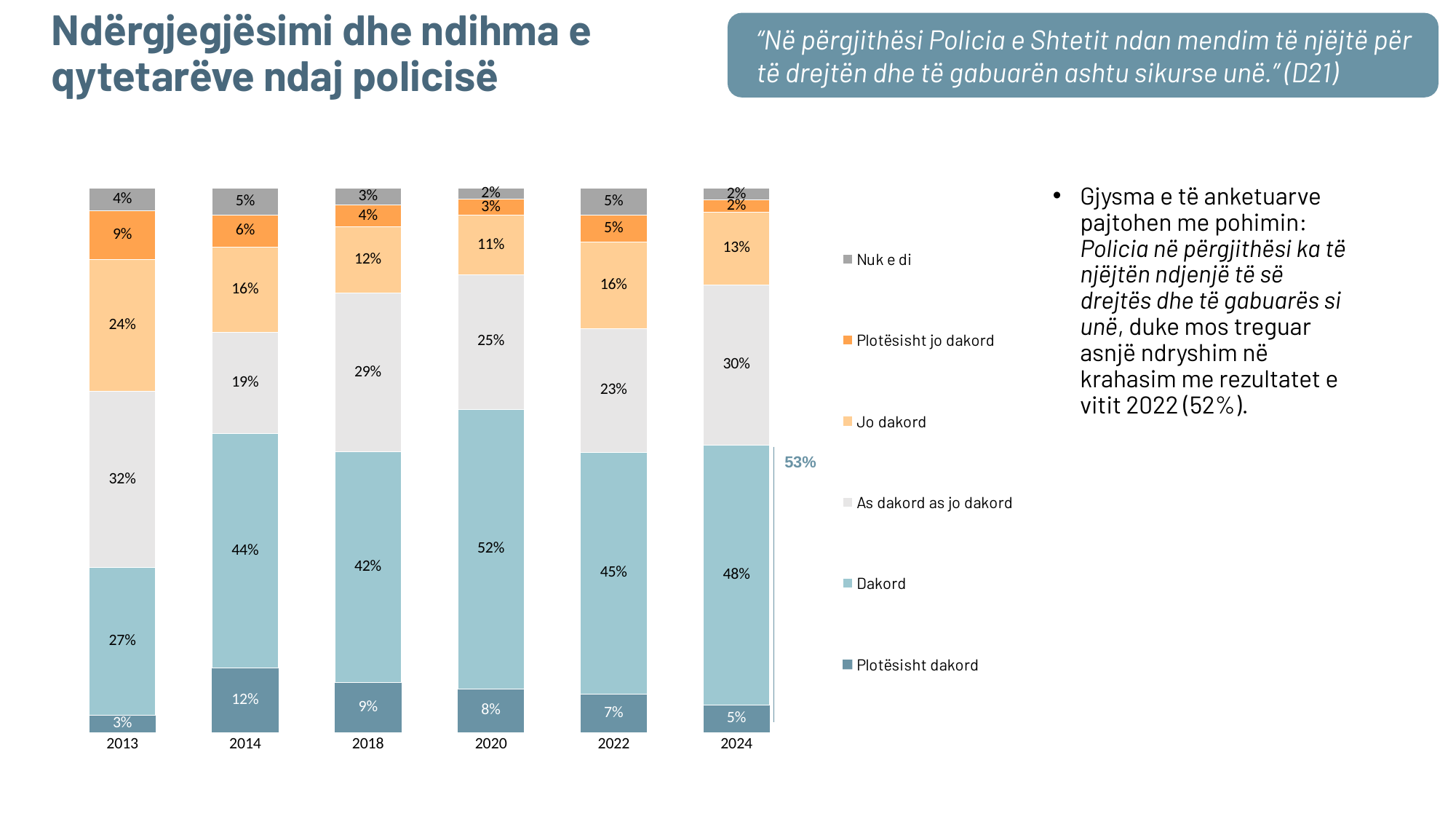

# Ndërgjegjësimi dhe ndihma e qytetarëve ndaj policisë
“Në përgjithësi Policia e Shtetit ndan mendim të njëjtë për të drejtën dhe të gabuarën ashtu sikurse unë.” (D21)

### Chart

| Category | Plotësisht dakord | Dakord | As dakord as jo dakord | Jo dakord | Plotësisht jo dakord | Nuk e di |
|---|---|---|---|---|---|---|
| 2013 | 0.03 | 0.27 | 0.32 | 0.24 | 0.09 | 0.04 |
| 2014 | 0.12 | 0.44 | 0.19 | 0.16 | 0.06 | 0.05 |
| 2018 | 0.09 | 0.42 | 0.29 | 0.12 | 0.04 | 0.03 |
| 2020 | 0.08 | 0.52 | 0.25 | 0.11 | 0.03 | 0.02 |
| 2022 | 0.07 | 0.45 | 0.23 | 0.16 | 0.05 | 0.05 |
| 2024 | 0.049255281481613206 | 0.4781403003903156 | 0.2955121329006492 | 0.13315086760677378 | 0.02311667804498465 | 0.020824739575663484 |
Gjysma e të anketuarve pajtohen me pohimin: Policia në përgjithësi ka të njëjtën ndjenjë të së drejtës dhe të gabuarës si unë, duke mos treguar asnjë ndryshim në krahasim me rezultatet e vitit 2022 (52%).
53%